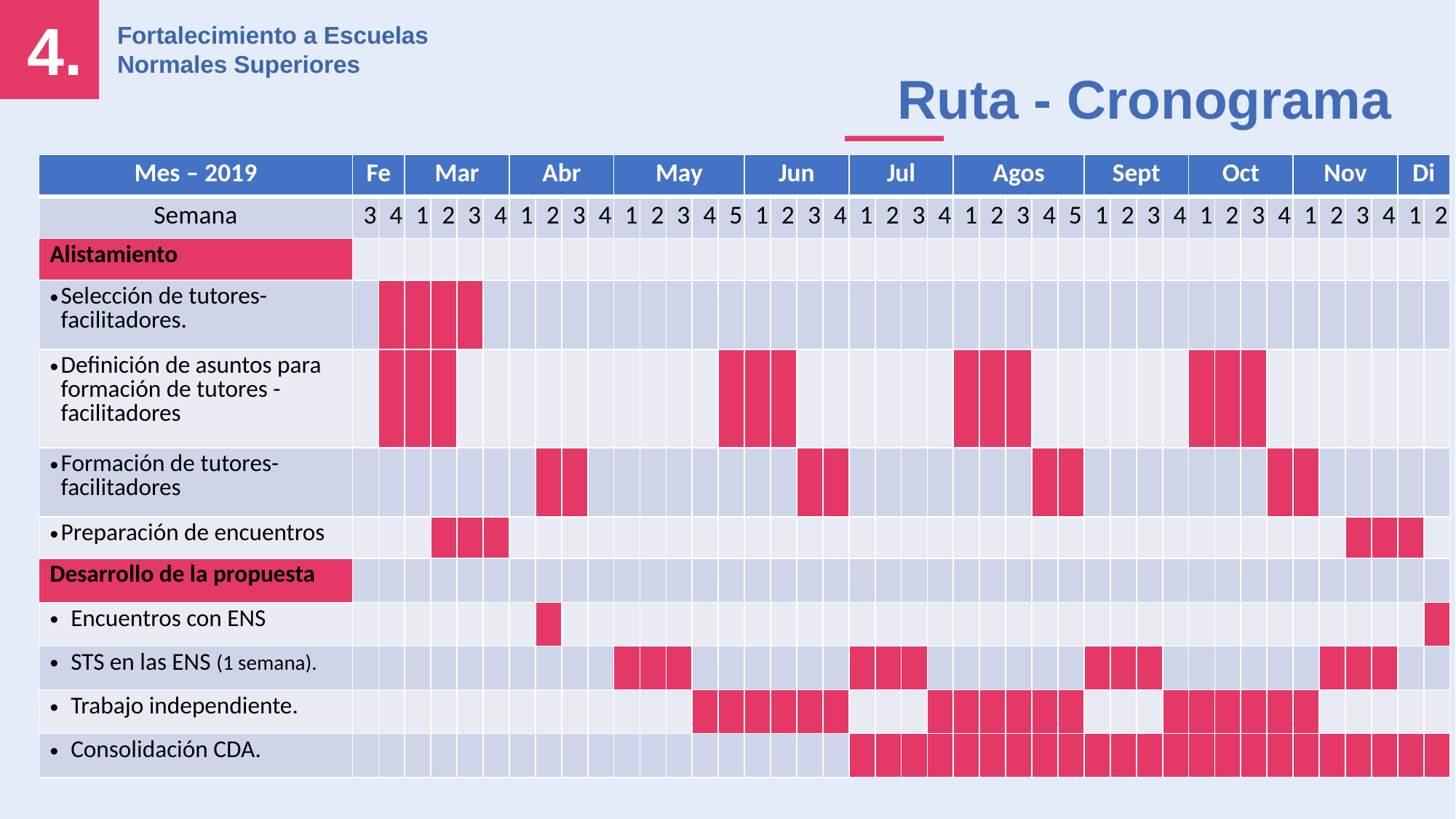

4.
Fortalecimiento a Escuelas Normales Superiores
Ruta - Cronograma

| Mes – 2019 | Fe |  | Mar |  |  |  | Abr |  |  |  | May |  |  |  |  | Jun |  |  |  | Jul |  |  |  | Agos |  |  |  |  | Sept |  |  |  | Oct |  |  |  | Nov |  |  |  | Di |  |
| --- | --- | --- | --- | --- | --- | --- | --- | --- | --- | --- | --- | --- | --- | --- | --- | --- | --- | --- | --- | --- | --- | --- | --- | --- | --- | --- | --- | --- | --- | --- | --- | --- | --- | --- | --- | --- | --- | --- | --- | --- | --- | --- |
| Semana | 3 | 4 | 1 | 2 | 3 | 4 | 1 | 2 | 3 | 4 | 1 | 2 | 3 | 4 | 5 | 1 | 2 | 3 | 4 | 1 | 2 | 3 | 4 | 1 | 2 | 3 | 4 | 5 | 1 | 2 | 3 | 4 | 1 | 2 | 3 | 4 | 1 | 2 | 3 | 4 | 1 | 2 |
| Alistamiento |  |  |  |  |  |  |  |  |  |  |  |  |  |  |  |  |  |  |  |  |  |  |  |  |  |  |  |  |  |  |  |  |  |  |  |  |  |  |  |  |  |  |
| Selección de tutores-facilitadores. |  |  |  |  |  |  |  |  |  |  |  |  |  |  |  |  |  |  |  |  |  |  |  |  |  |  |  |  |  |  |  |  |  |  |  |  |  |  |  |  |  |  |
| Definición de asuntos para formación de tutores -facilitadores |  |  |  |  |  |  |  |  |  |  |  |  |  |  |  |  |  |  |  |  |  |  |  |  |  |  |  |  |  |  |  |  |  |  |  |  |  |  |  |  |  |  |
| Formación de tutores-facilitadores |  |  |  |  |  |  |  |  |  |  |  |  |  |  |  |  |  |  |  |  |  |  |  |  |  |  |  |  |  |  |  |  |  |  |  |  |  |  |  |  |  |  |
| Preparación de encuentros |  |  |  |  |  |  |  |  |  |  |  |  |  |  |  |  |  |  |  |  |  |  |  |  |  |  |  |  |  |  |  |  |  |  |  |  |  |  |  |  |  |  |
| Desarrollo de la propuesta |  |  |  |  |  |  |  |  |  |  |  |  |  |  |  |  |  |  |  |  |  |  |  |  |  |  |  |  |  |  |  |  |  |  |  |  |  |  |  |  |  |  |
| Encuentros con ENS |  |  |  |  |  |  |  |  |  |  |  |  |  |  |  |  |  |  |  |  |  |  |  |  |  |  |  |  |  |  |  |  |  |  |  |  |  |  |  |  |  |  |
| STS en las ENS (1 semana). |  |  |  |  |  |  |  |  |  |  |  |  |  |  |  |  |  |  |  |  |  |  |  |  |  |  |  |  |  |  |  |  |  |  |  |  |  |  |  |  |  |  |
| Trabajo independiente. |  |  |  |  |  |  |  |  |  |  |  |  |  |  |  |  |  |  |  |  |  |  |  |  |  |  |  |  |  |  |  |  |  |  |  |  |  |  |  |  |  |  |
| Consolidación CDA. |  |  |  |  |  |  |  |  |  |  |  |  |  |  |  |  |  |  |  |  |  |  |  |  |  |  |  |  |  |  |  |  |  |  |  |  |  |  |  |  |  |  |